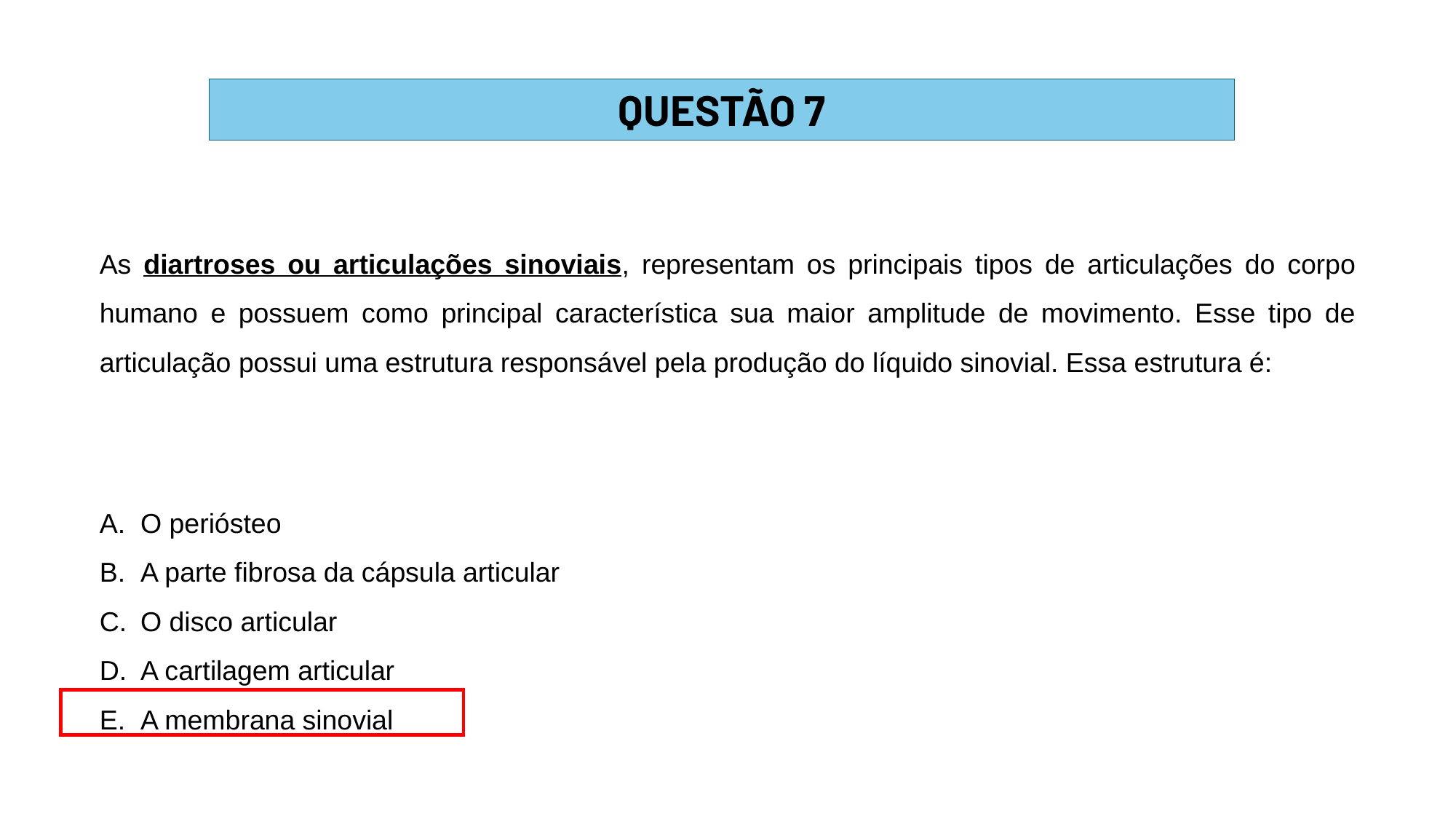

QUESTÃO 7
As diartroses ou articulações sinoviais, representam os principais tipos de articulações do corpo humano e possuem como principal característica sua maior amplitude de movimento. Esse tipo de articulação possui uma estrutura responsável pela produção do líquido sinovial. Essa estrutura é:

O periósteo
A parte fibrosa da cápsula articular
O disco articular
A cartilagem articular
A membrana sinovial